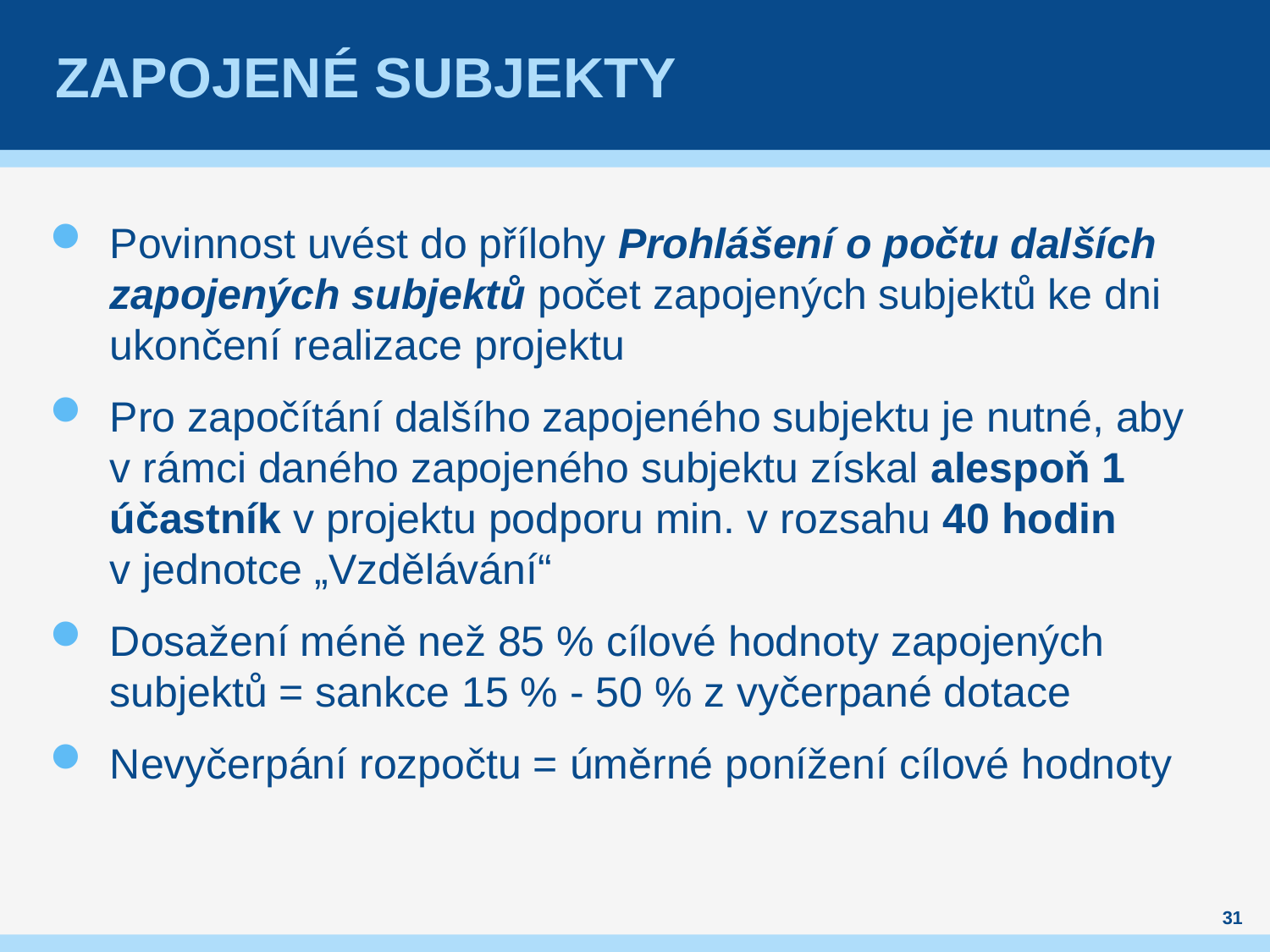

# Zapojené subjekty
Povinnost uvést do přílohy Prohlášení o počtu dalších zapojených subjektů počet zapojených subjektů ke dni ukončení realizace projektu
Pro započítání dalšího zapojeného subjektu je nutné, aby v rámci daného zapojeného subjektu získal alespoň 1 účastník v projektu podporu min. v rozsahu 40 hodin v jednotce „Vzdělávání“
Dosažení méně než 85 % cílové hodnoty zapojených subjektů = sankce 15 % - 50 % z vyčerpané dotace
Nevyčerpání rozpočtu = úměrné ponížení cílové hodnoty

31